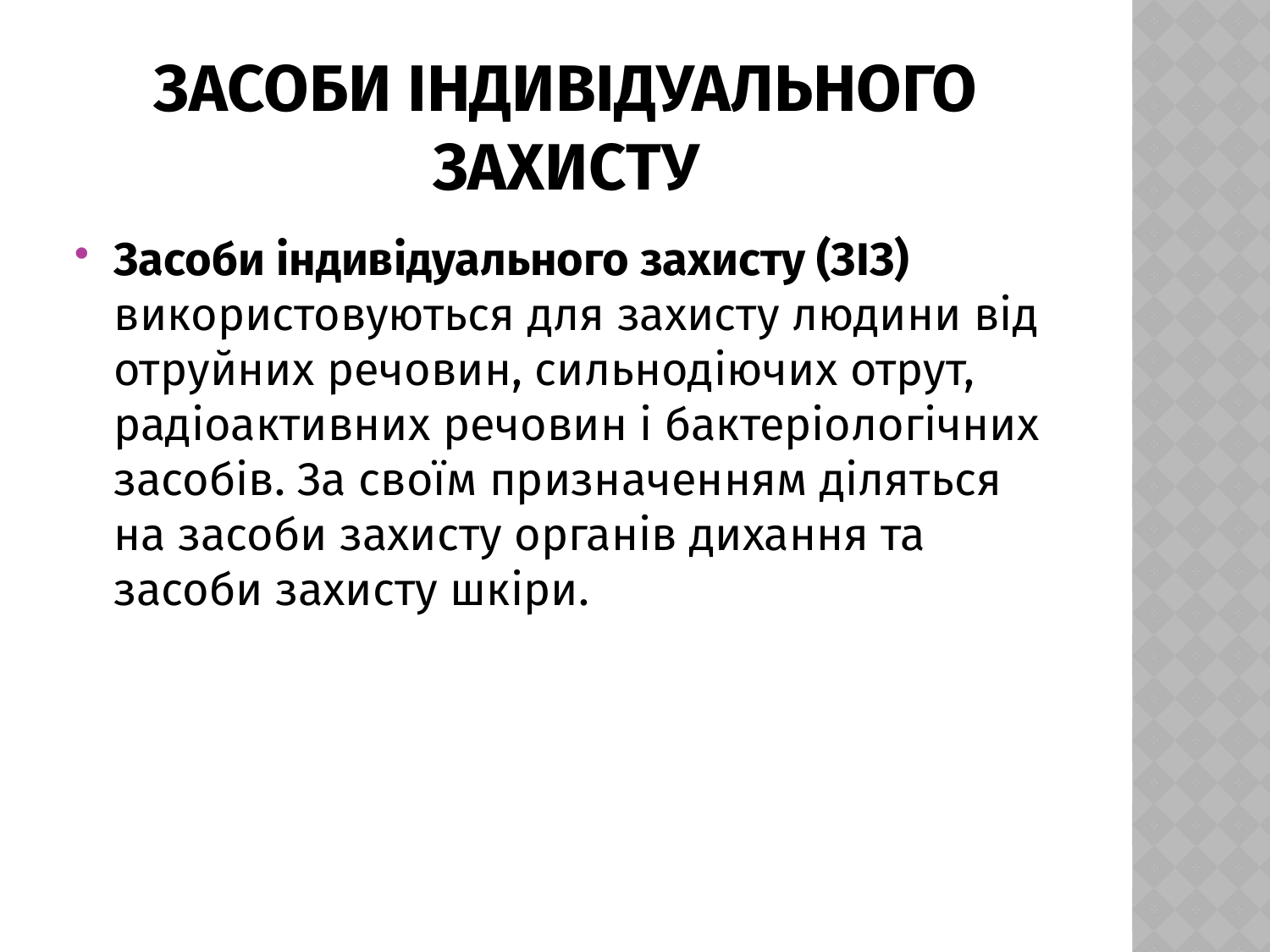

# Засоби індивідуального захисту
Засоби індивідуального захисту (ЗІЗ) використовуються для захисту людини від отруйних речовин, сильнодіючих отрут, радіоактивних речовин і бактеріологічних засобів. За своїм призначенням діляться на засоби захисту органів дихання та засоби захисту шкіри.